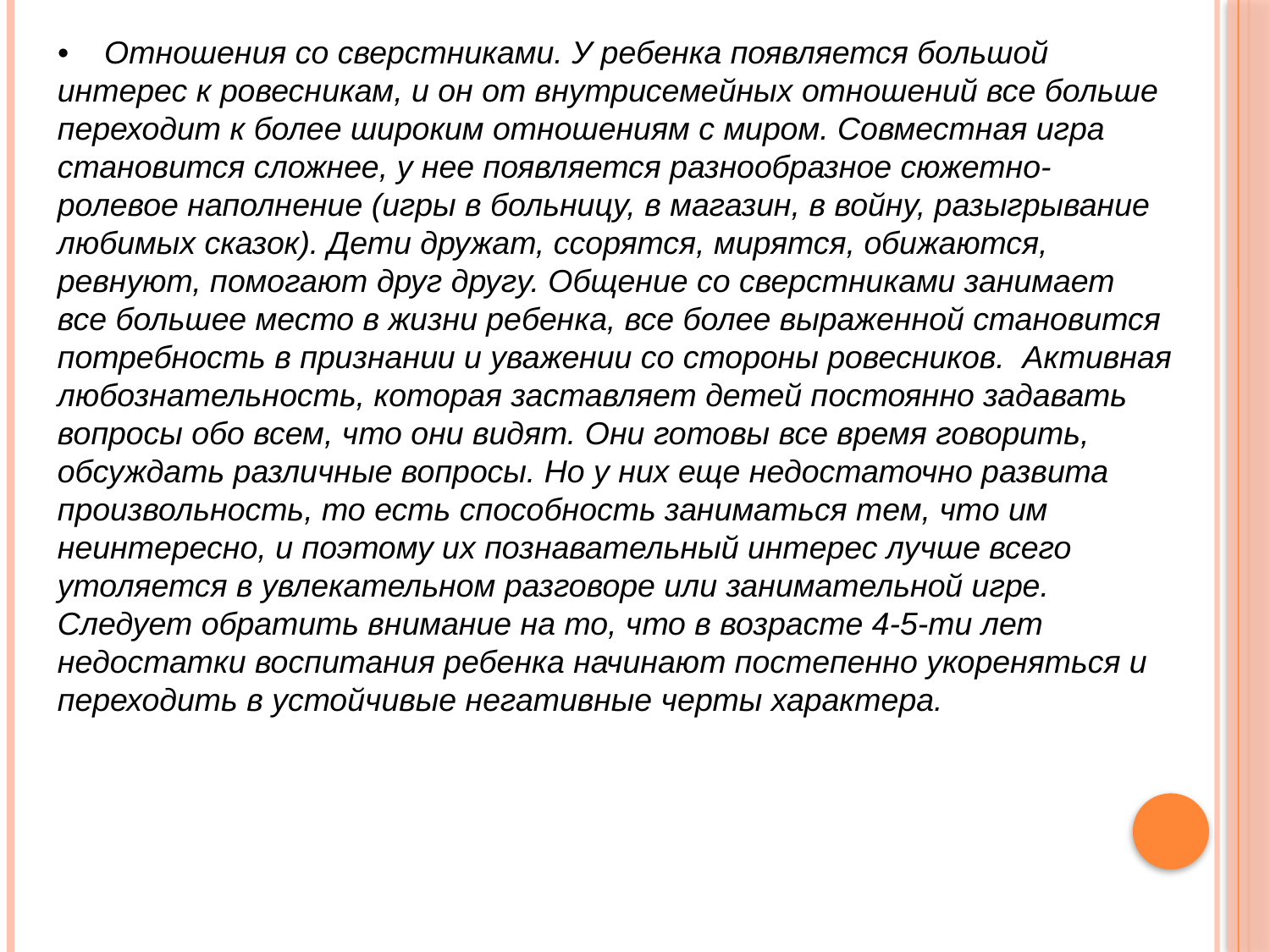

•    Отношения со сверстниками. У ребенка появляется большой интерес к ровесникам, и он от внутрисемейных отношений все больше переходит к более широким отношениям с миром. Совместная игра становится сложнее, у нее появляется разнообразное сюжетно-ролевое наполнение (игры в больницу, в магазин, в войну, разыгрывание любимых сказок). Дети дружат, ссорятся, мирятся, обижаются, ревнуют, помогают друг другу. Общение со сверстниками занимает все большее место в жизни ребенка, все более выраженной становится потребность в признании и уважении со стороны ровесников.  Активная любознательность, которая заставляет детей постоянно задавать вопросы обо всем, что они видят. Они готовы все время говорить, обсуждать различные вопросы. Но у них еще недостаточно развита произвольность, то есть способность заниматься тем, что им неинтересно, и поэтому их познавательный интерес лучше всего утоляется в увлекательном разговоре или занимательной игре.
Следует обратить внимание на то, что в возрасте 4-5-ти лет недостатки воспитания ребенка начинают постепенно укореняться и переходить в устойчивые негативные черты характера.